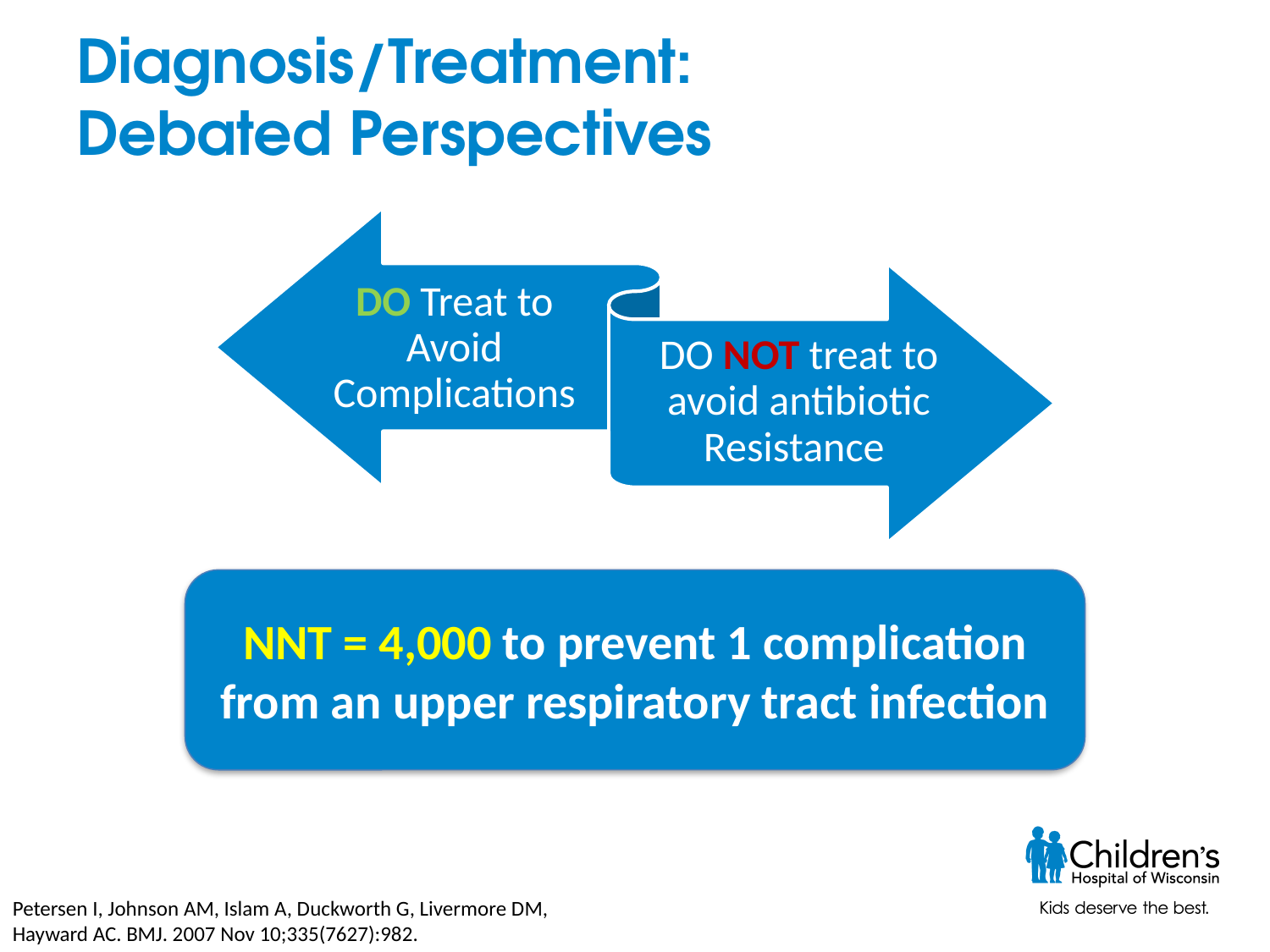

# Diagnosis/Treatment: Debated Perspectives
DO Treat to Avoid Complications
DO NOT treat to avoid antibiotic Resistance
NNT = 4,000 to prevent 1 complication from an upper respiratory tract infection
Petersen I, Johnson AM, Islam A, Duckworth G, Livermore DM, Hayward AC. BMJ. 2007 Nov 10;335(7627):982.